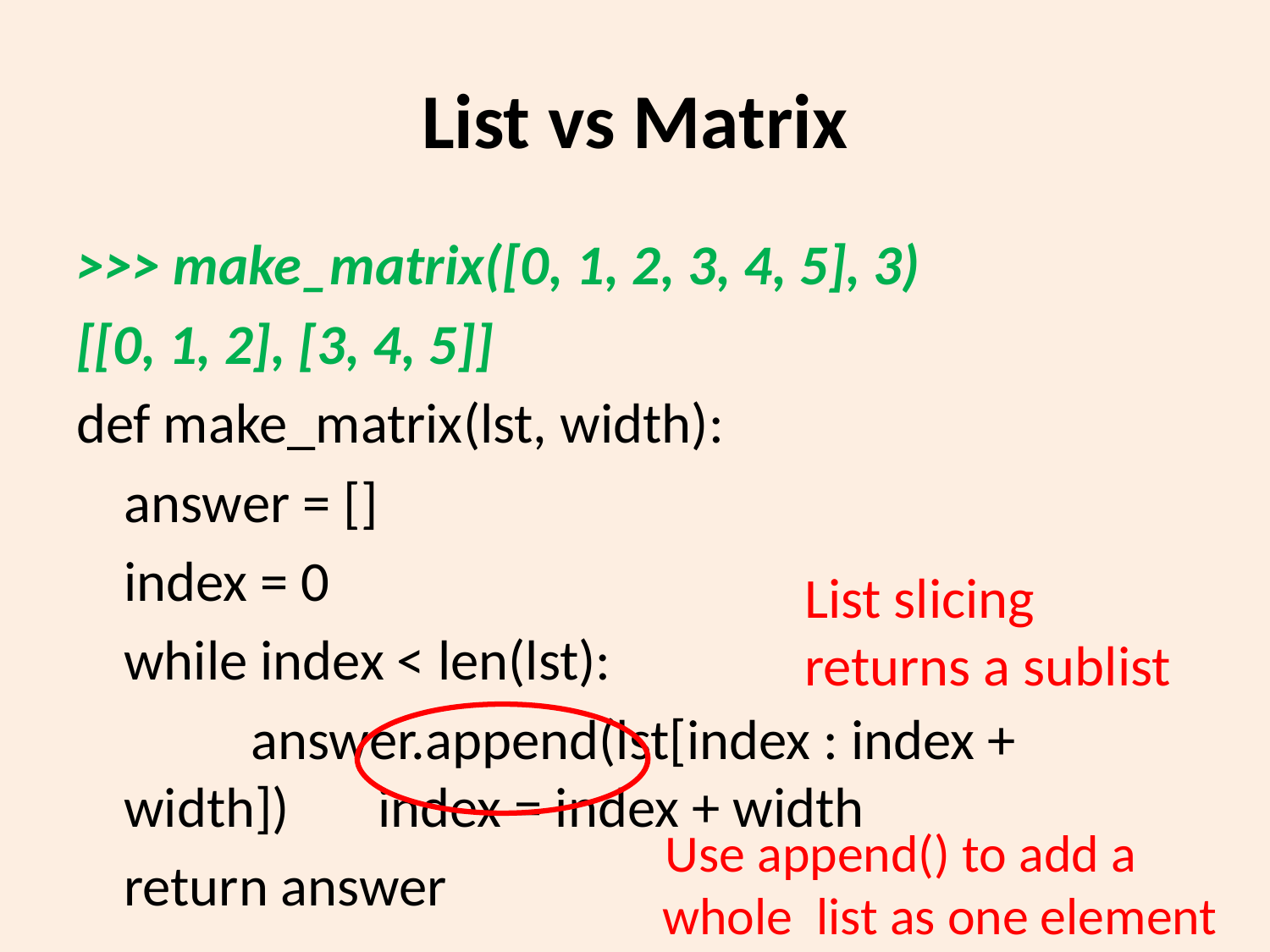

# List vs Matrix
>>> make_matrix([0, 1, 2, 3, 4, 5], 3)
[[0, 1, 2], [3, 4, 5]]
def make_matrix(lst, width):
	answer = []
	index = 0
	while index < len(lst):
		answer.append(lst[index : index + width]) 	index = index + width
	return answer
	List slicing returns a sublist

    Use append() to add a whole  list as one element